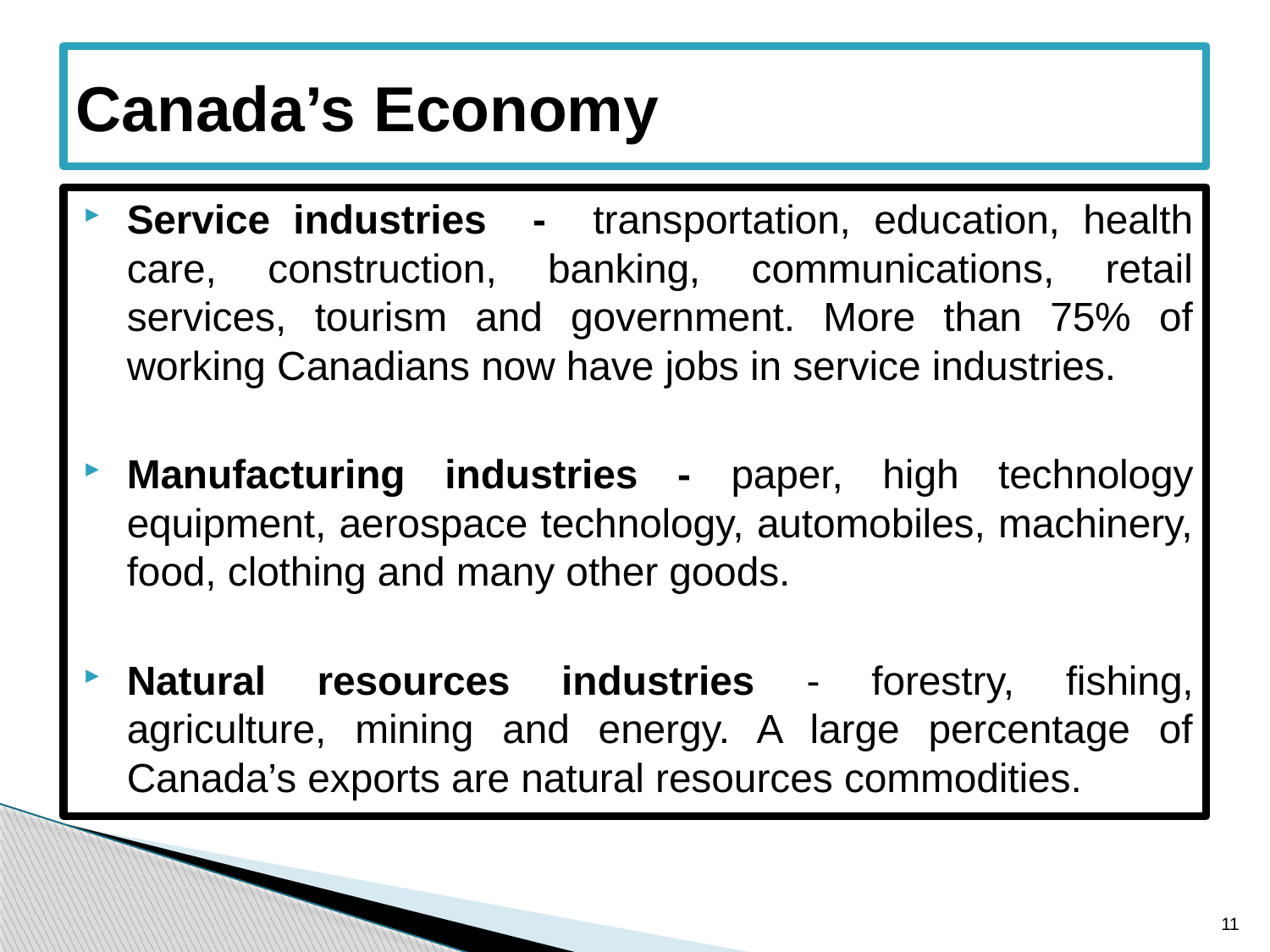

# Canada’s Economy
Service industries  -  transportation, education, health care, construction, banking, communications, retail services, tourism and government. More than 75% of working Canadians now have jobs in service industries.

Manufacturing industries - paper, high technology equipment, aerospace technology, automobiles, machinery, food, clothing and many other goods.

Natural resources industries - forestry, fishing, agriculture, mining and energy. A large percentage of Canada’s exports are natural resources commodities.

11